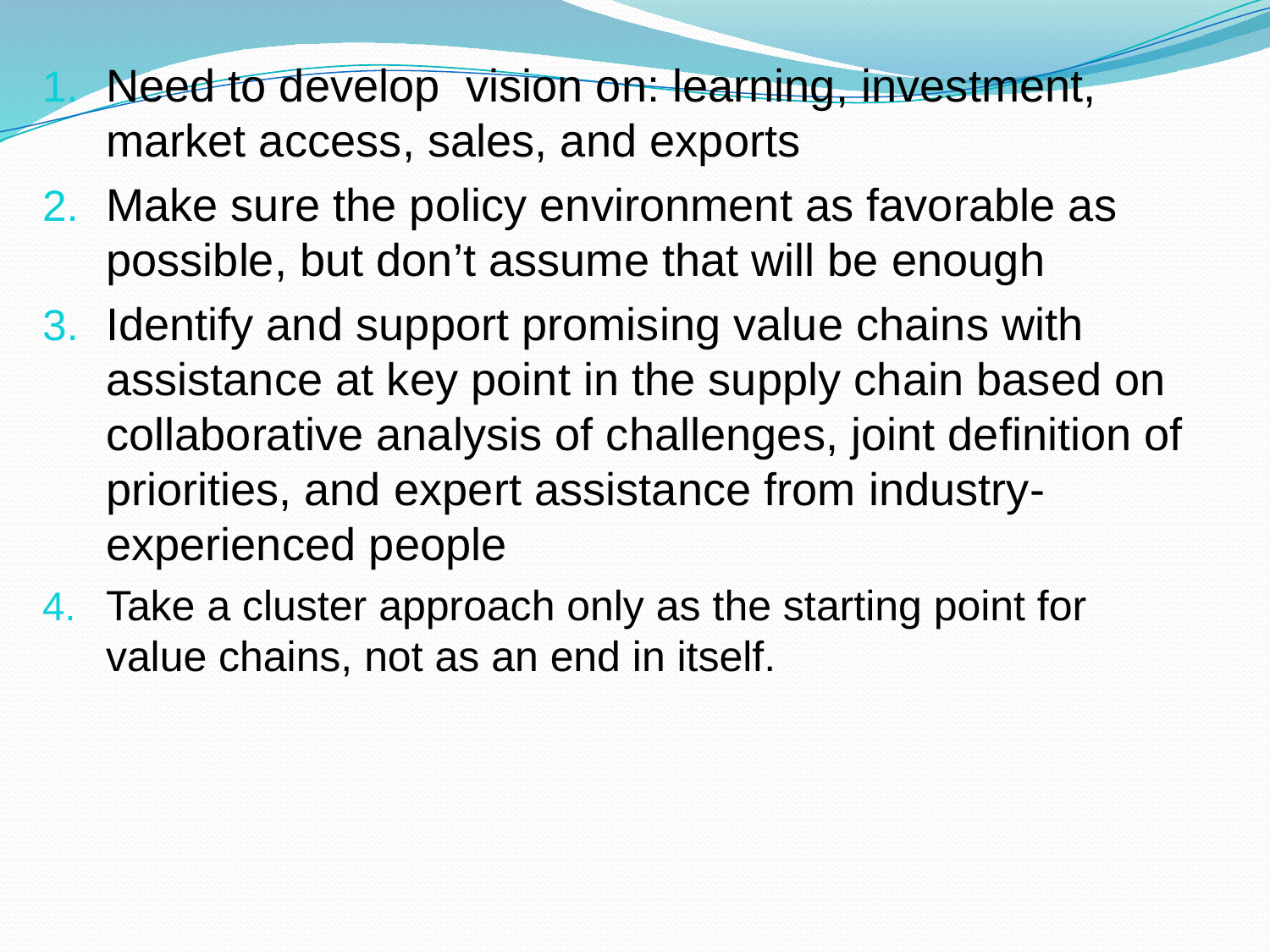

Need to develop  vision on: learning, investment, market access, sales, and exports
Make sure the policy environment as favorable as possible, but don’t assume that will be enough
Identify and support promising value chains with assistance at key point in the supply chain based on collaborative analysis of challenges, joint definition of priorities, and expert assistance from industry-experienced people
Take a cluster approach only as the starting point for value chains, not as an end in itself.